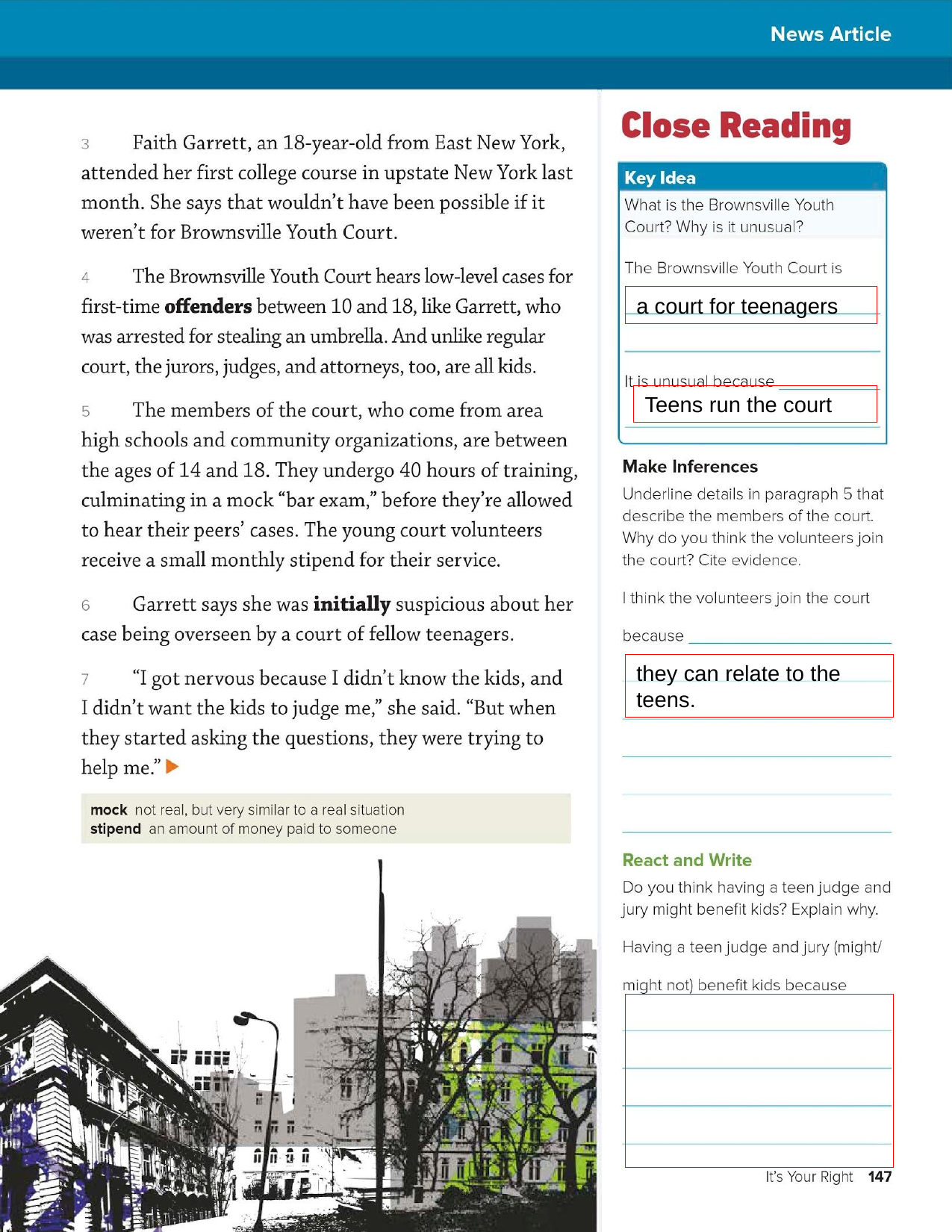

a court for teenagers
Teens run the court
they can relate to the teens.